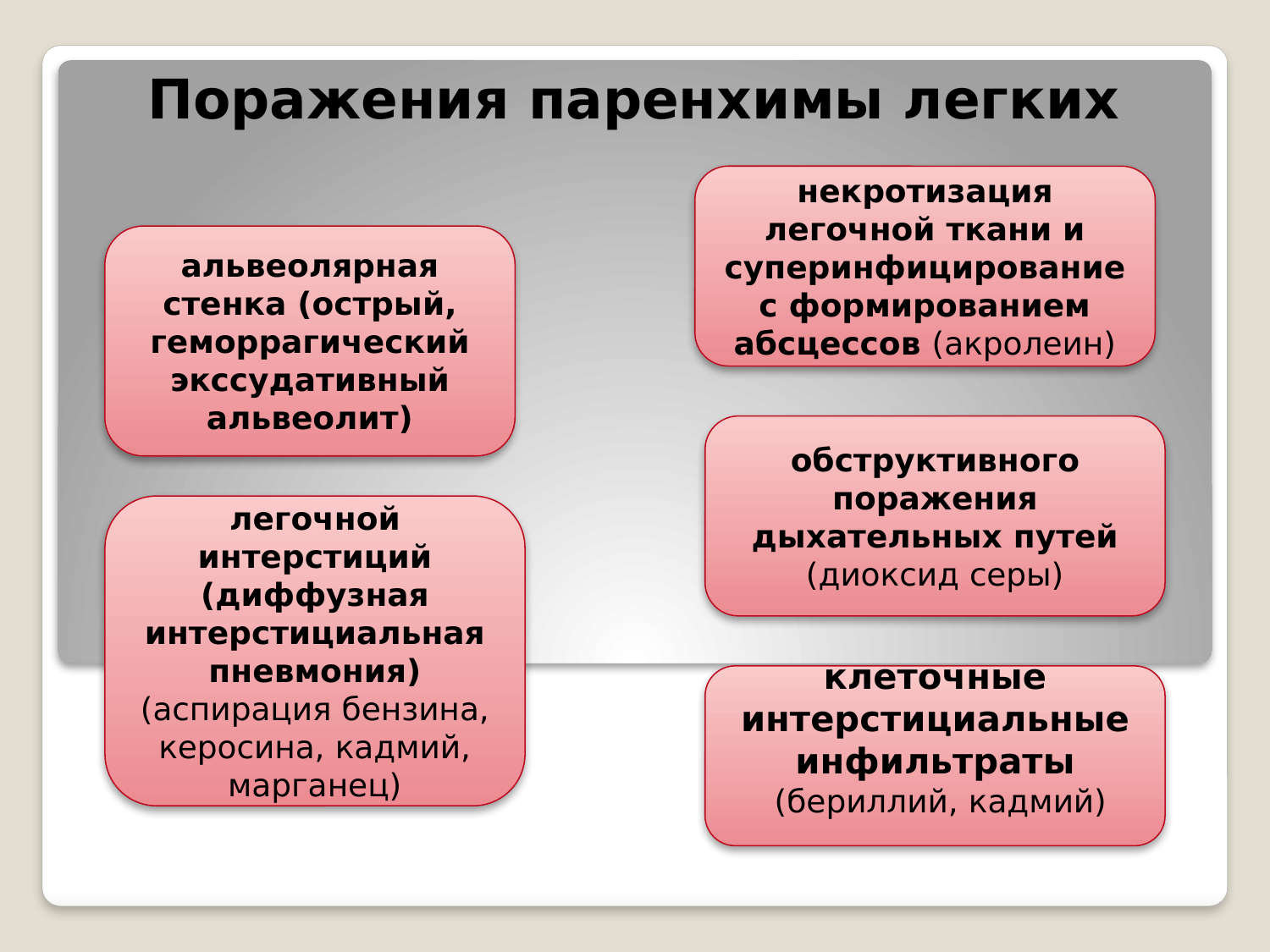

# Поражения паренхимы легких

некротизация легочной ткани и суперинфицирование с формированием абсцессов (акролеин)
альвеолярная стенка (острый, геморрагический экссудативный альвеолит)
обструктивного поражения дыхательных путей (диоксид серы)
легочной интерстиций (диффузная интерстициальная пневмония) (аспирация бензина, керосина, кадмий, марганец)
клеточные интерстициальные инфильтраты
 (бериллий, кадмий)